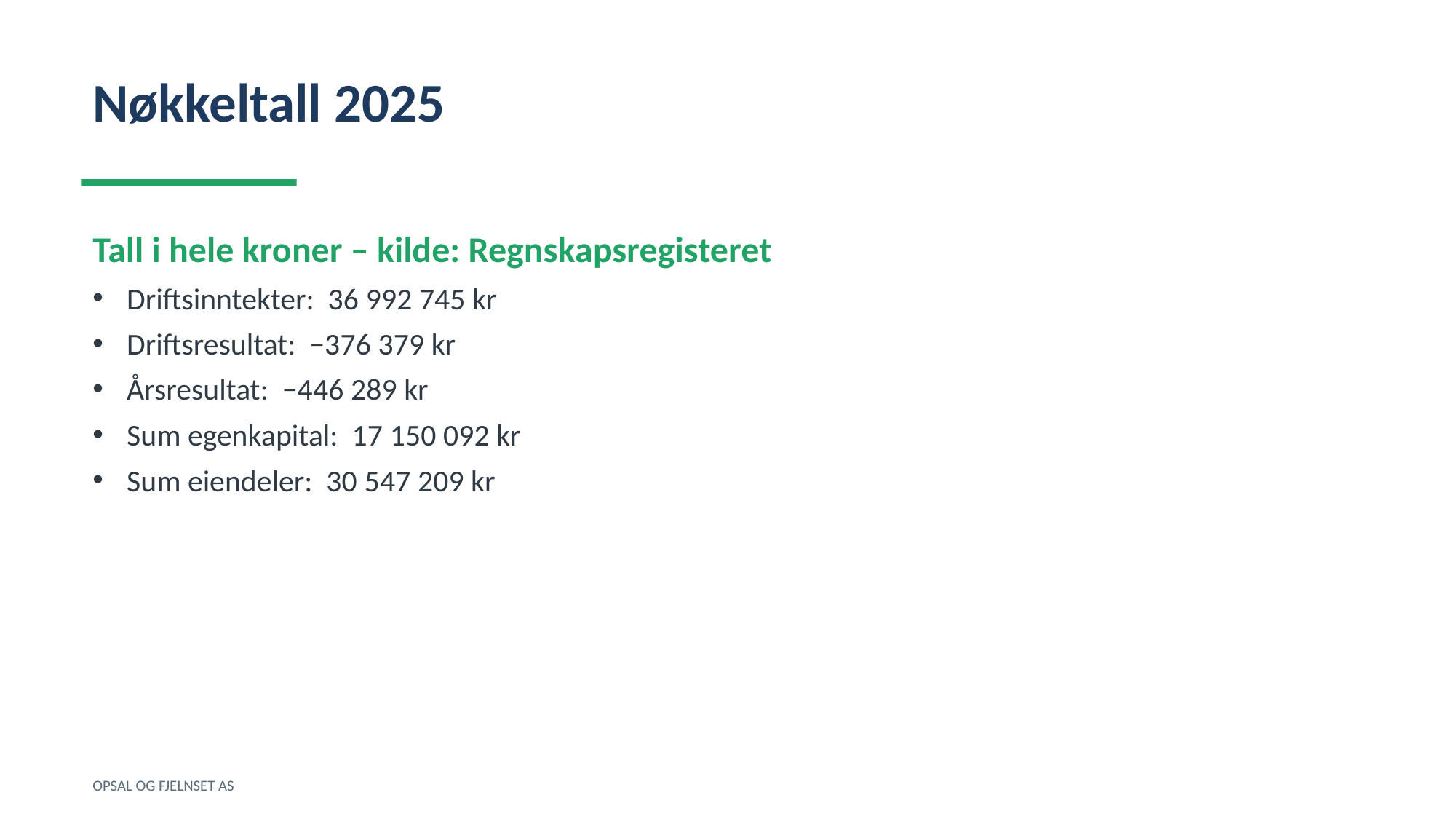

Nøkkeltall 2025

Tall i hele kroner – kilde: Regnskapsregisteret
Driftsinntekter:  36 992 745 kr
Driftsresultat:  −376 379 kr
Årsresultat:  −446 289 kr
Sum egenkapital:  17 150 092 kr
Sum eiendeler:  30 547 209 kr
OPSAL OG FJELNSET AS